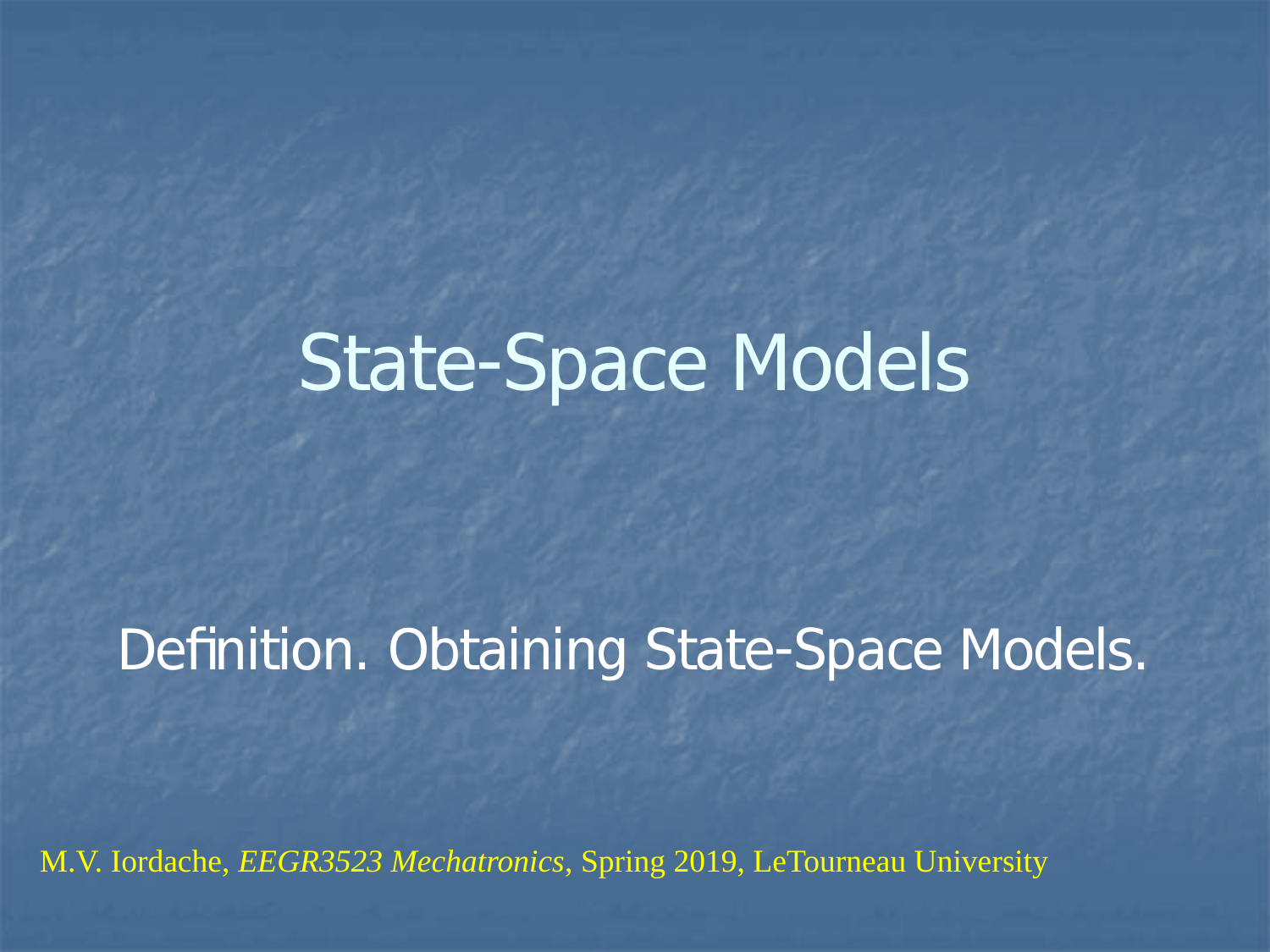

# State-Space Models
Definition. Obtaining State-Space Models.
M.V. Iordache, EEGR3523 Mechatronics, Spring 2019, LeTourneau University